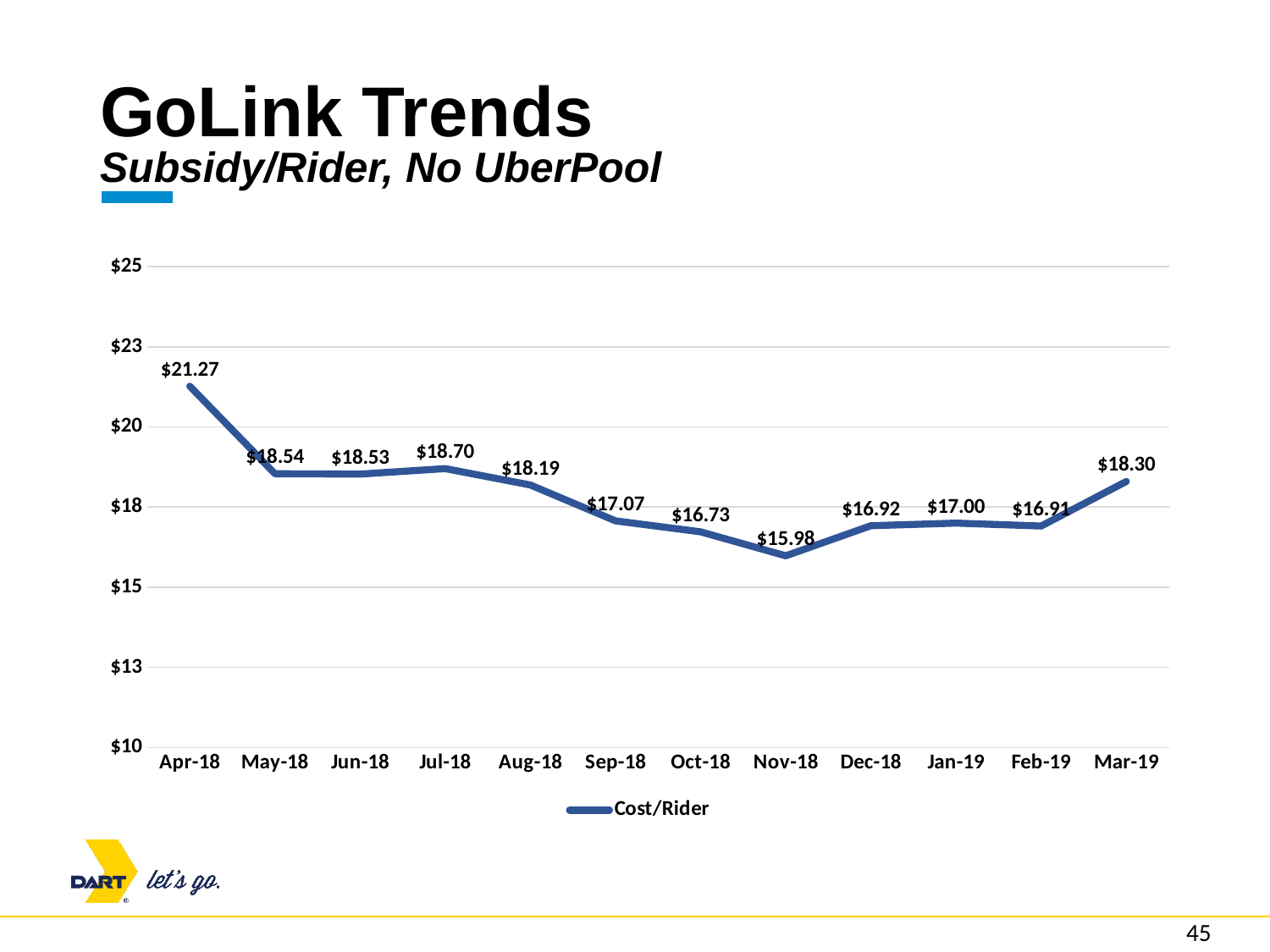

# GoLink Trends Subsidy/Rider, No UberPool

### Chart

| Category | Cost/Rider |
|---|---|
| 43191 | 21.27 |
| 43221 | 18.54 |
| 43252 | 18.53 |
| 43282 | 18.7 |
| 43313 | 18.19 |
| 43344 | 17.07 |
| 43374 | 16.73 |
| 43405 | 15.98 |
| 43435 | 16.92 |
| 43466 | 17.0 |
| 43497 | 16.91 |
| 43525 | 18.3 |